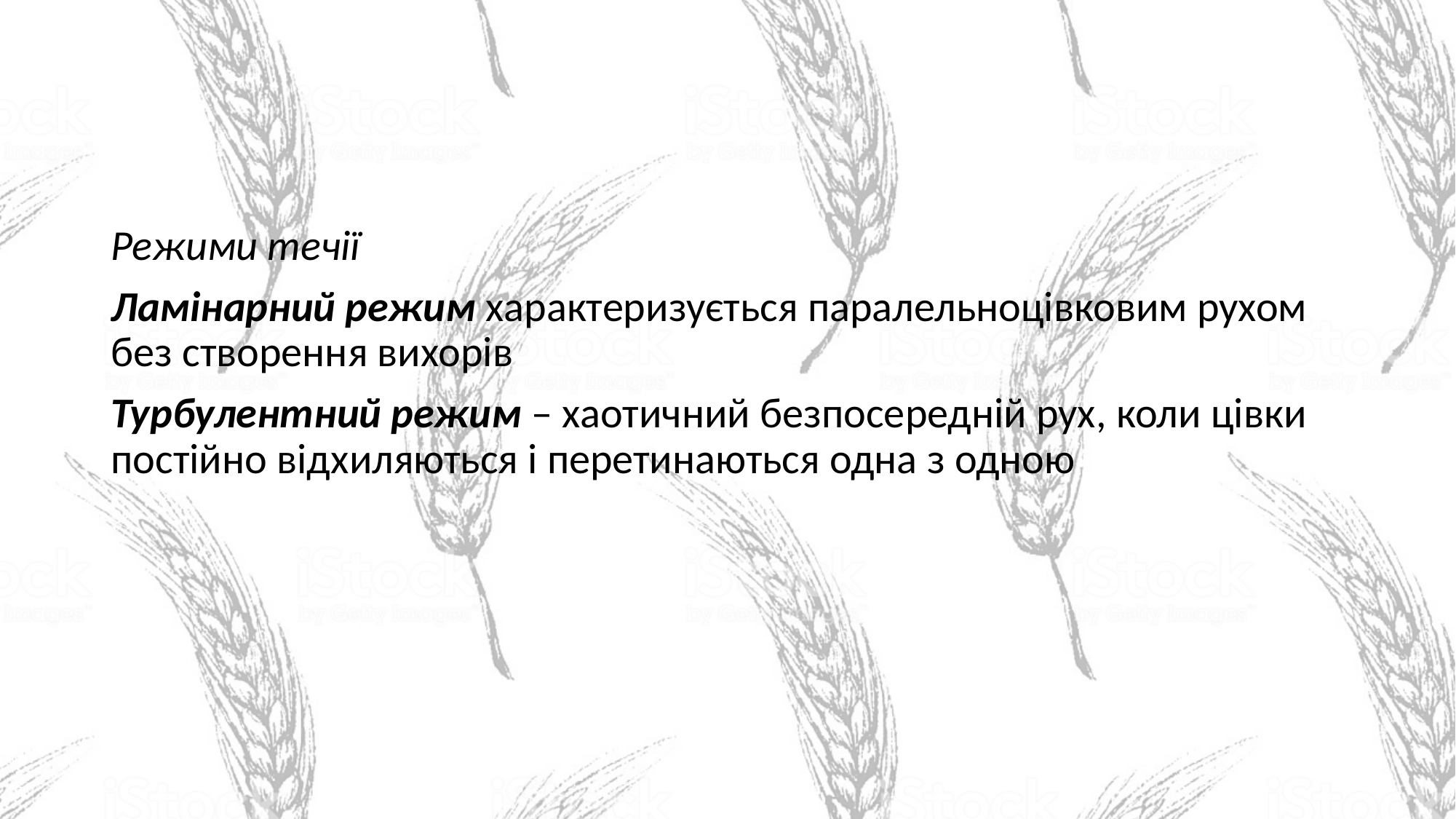

Режими течії
Ламінарний режим характеризується паралельноцівковим рухом без створення вихорів
Турбулентний режим – хаотичний безпосередній рух, коли цівки постійно відхиляються і перетинаються одна з одною